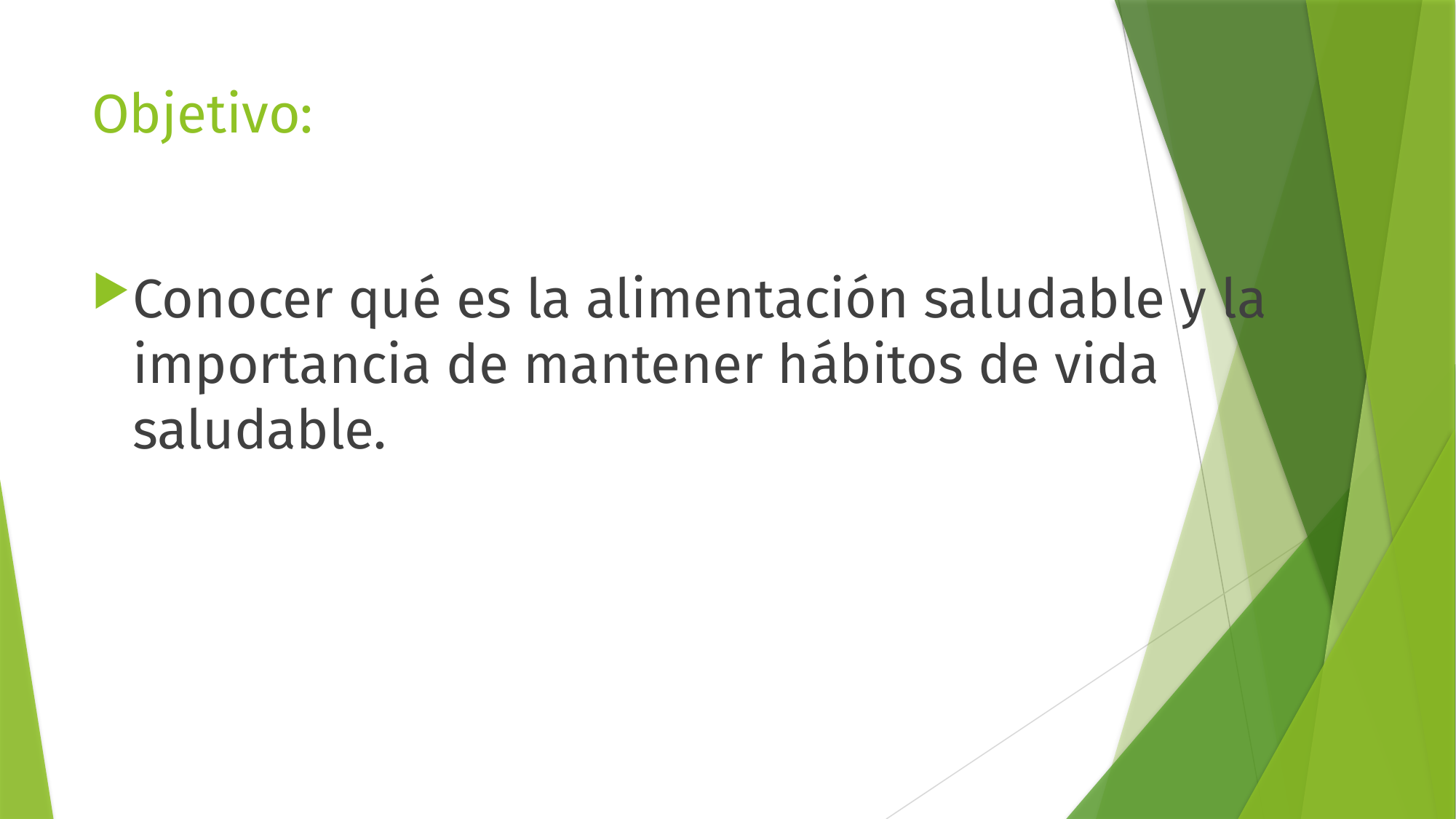

# Objetivo:
Conocer qué es la alimentación saludable y la importancia de mantener hábitos de vida saludable.